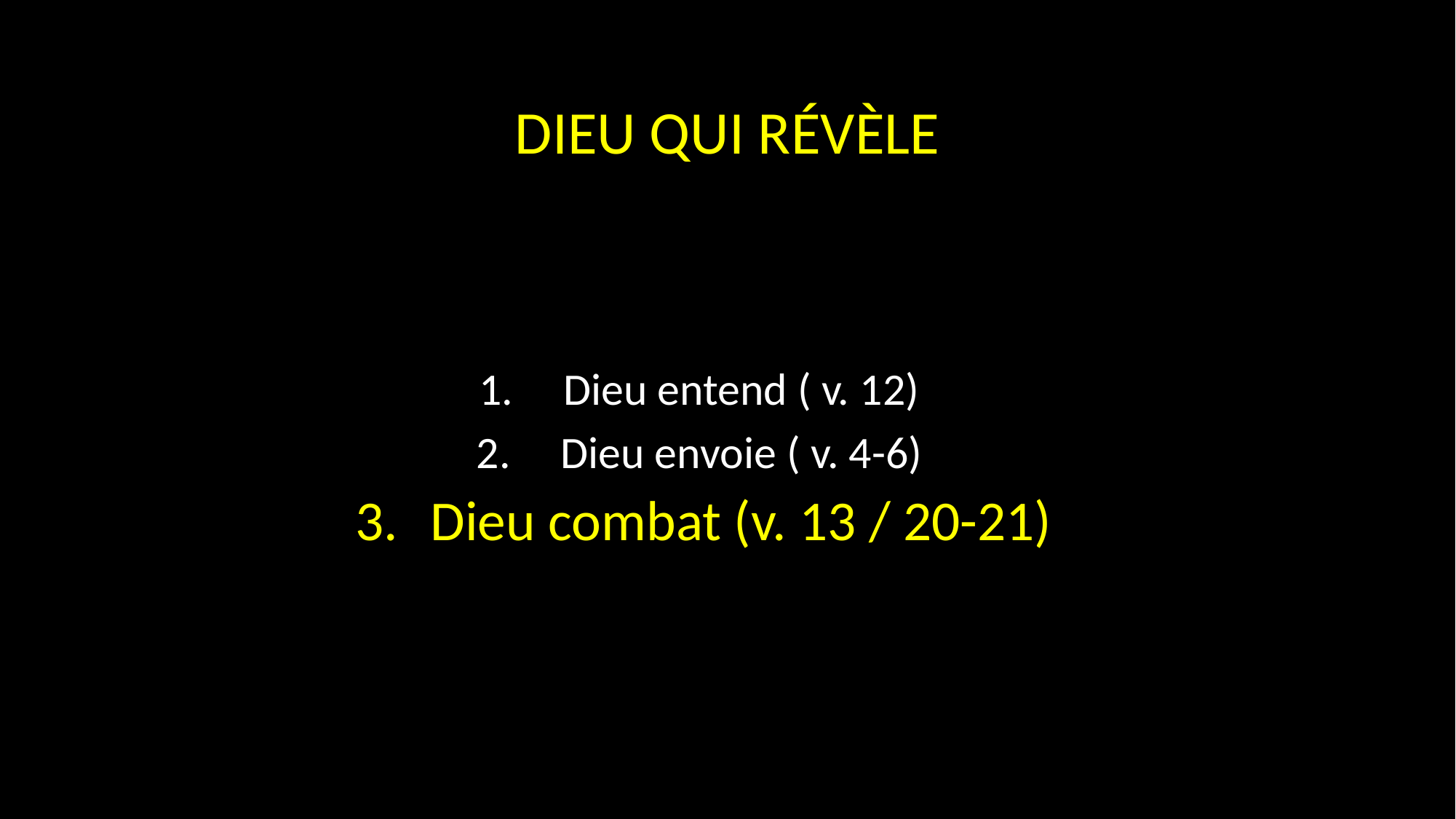

# DIEU QUI RÉVÈLE
Dieu entend ( v. 12)
Dieu envoie ( v. 4-6)
Dieu combat (v. 13 / 20-21)